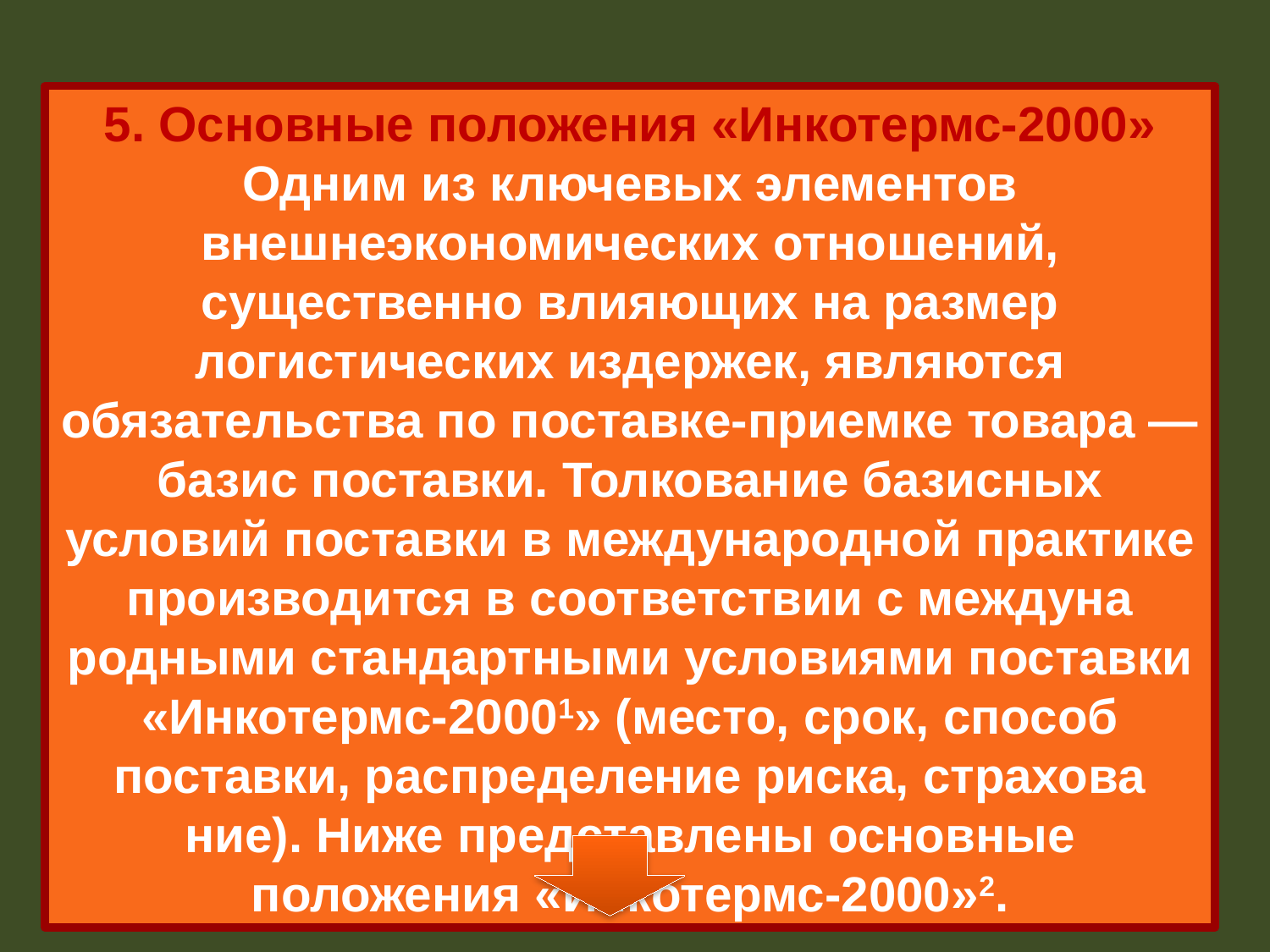

5. Основные положения «Инкотермс-2000»
Одним из ключевых элементов внешнеэкономических от­ношений, существенно влияющих на размер логистических из­держек, являются обязательства по поставке-приемке товара — базис поставки. Толкование базисных условий поставки в меж­дународной практике производится в соответствии с междуна­родными стандартными условиями поставки «Инкотермс-20001» (место, срок, способ поставки, распределение риска, страхова­ние). Ниже представлены основные положения «Инкотермс-2000»2.